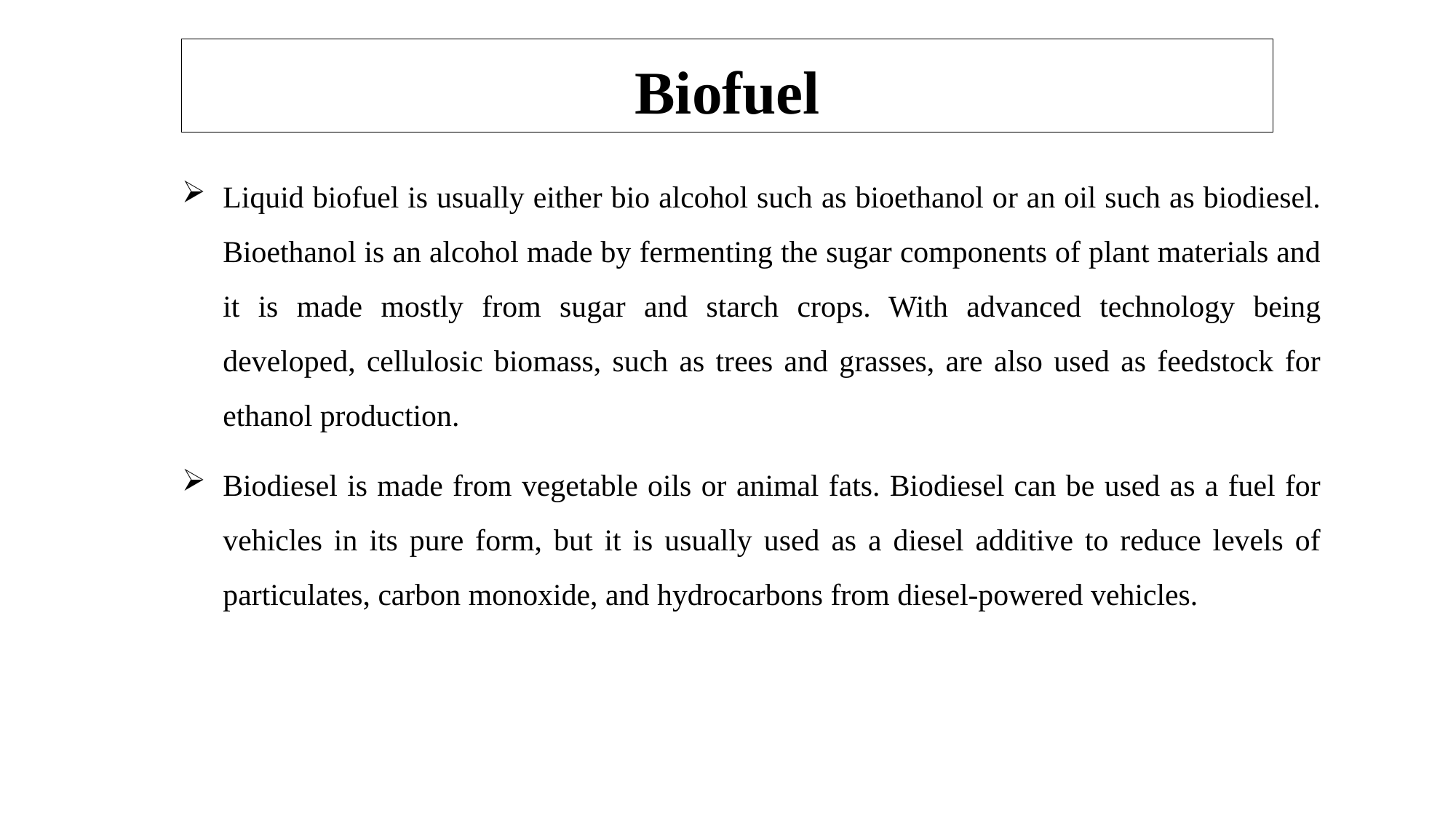

# Biofuel
Liquid biofuel is usually either bio alcohol such as bioethanol or an oil such as biodiesel. Bioethanol is an alcohol made by fermenting the sugar components of plant materials and it is made mostly from sugar and starch crops. With advanced technology being developed, cellulosic biomass, such as trees and grasses, are also used as feedstock for ethanol production.
Biodiesel is made from vegetable oils or animal fats. Biodiesel can be used as a fuel for vehicles in its pure form, but it is usually used as a diesel additive to reduce levels of particulates, carbon monoxide, and hydrocarbons from diesel-powered vehicles.